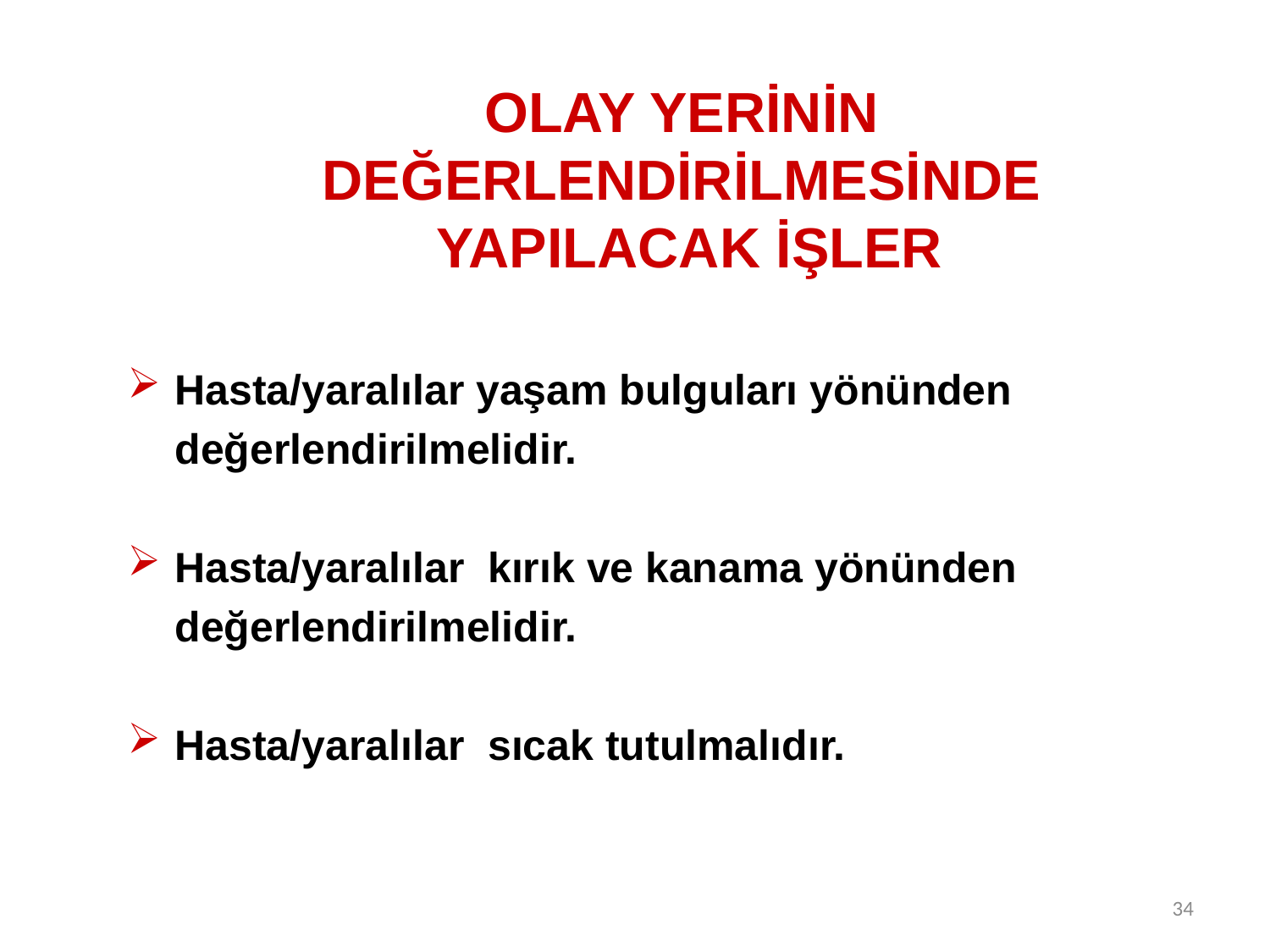

OLAY YERİNİN
DEĞERLENDİRİLMESİNDE
YAPILACAK İŞLER

Hasta/yaralılar yaşam bulguları yönünden
    değerlendirilmelidir.

Hasta/yaralılar  kırık ve kanama yönünden
    değerlendirilmelidir.

Hasta/yaralılar  sıcak tutulmalıdır.

34